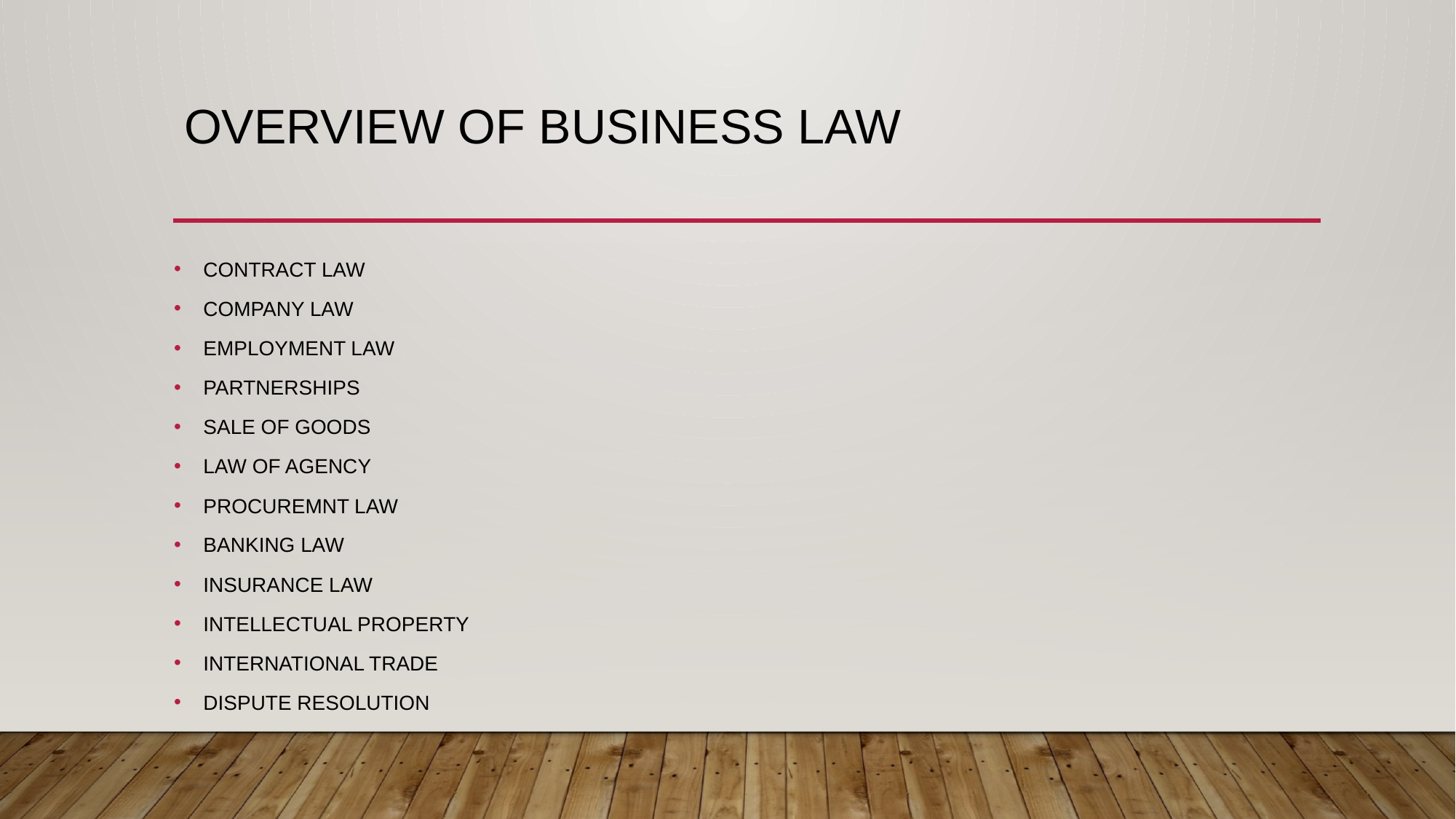

# OVERVIEW OF BUSINESS LAW
CONTRACT LAW
COMPANY LAW
EMPLOYMENT LAW
PARTNERSHIPS
SALE OF GOODS
LAW OF AGENCY
PROCUREMNT LAW
BANKING LAW
INSURANCE LAW
INTELLECTUAL PROPERTY
INTERNATIONAL TRADE
DISPUTE RESOLUTION